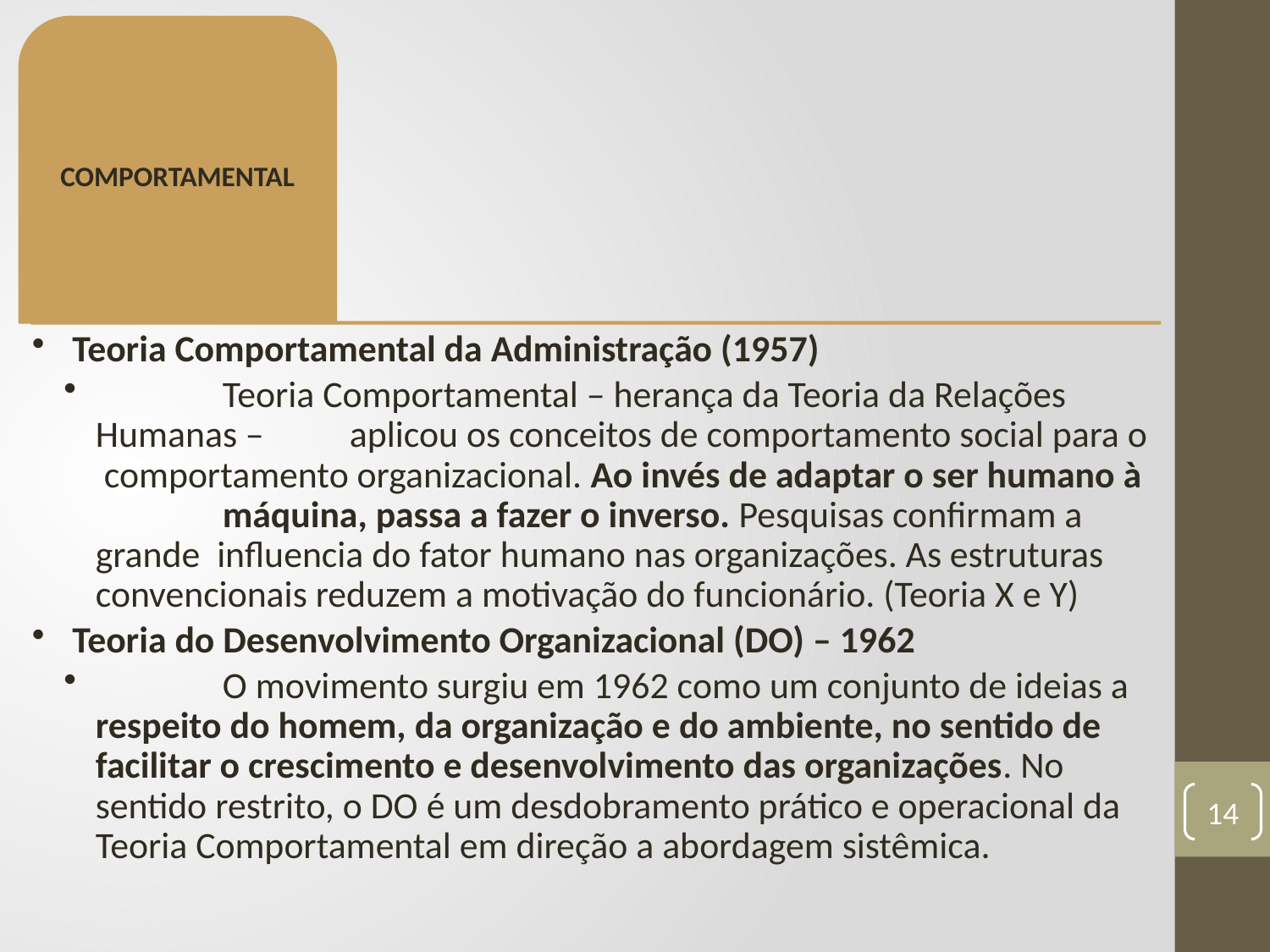

COMPORTAMENTAL
 Teoria Comportamental da Administração (1957)
	Teoria Comportamental – herança da Teoria da Relações Humanas – 	aplicou os conceitos de comportamento social para o  comportamento organizacional. Ao invés de adaptar o ser humano à 	máquina, passa a fazer o inverso. Pesquisas confirmam a grande  influencia do fator humano nas organizações. As estruturas  convencionais reduzem a motivação do funcionário. (Teoria X e Y)
 Teoria do Desenvolvimento Organizacional (DO) – 1962
	O movimento surgiu em 1962 como um conjunto de ideias a respeito do homem, da organização e do ambiente, no sentido de facilitar o crescimento e desenvolvimento das organizações. No sentido restrito, o DO é um desdobramento prático e operacional da Teoria Comportamental em direção a abordagem sistêmica.
14